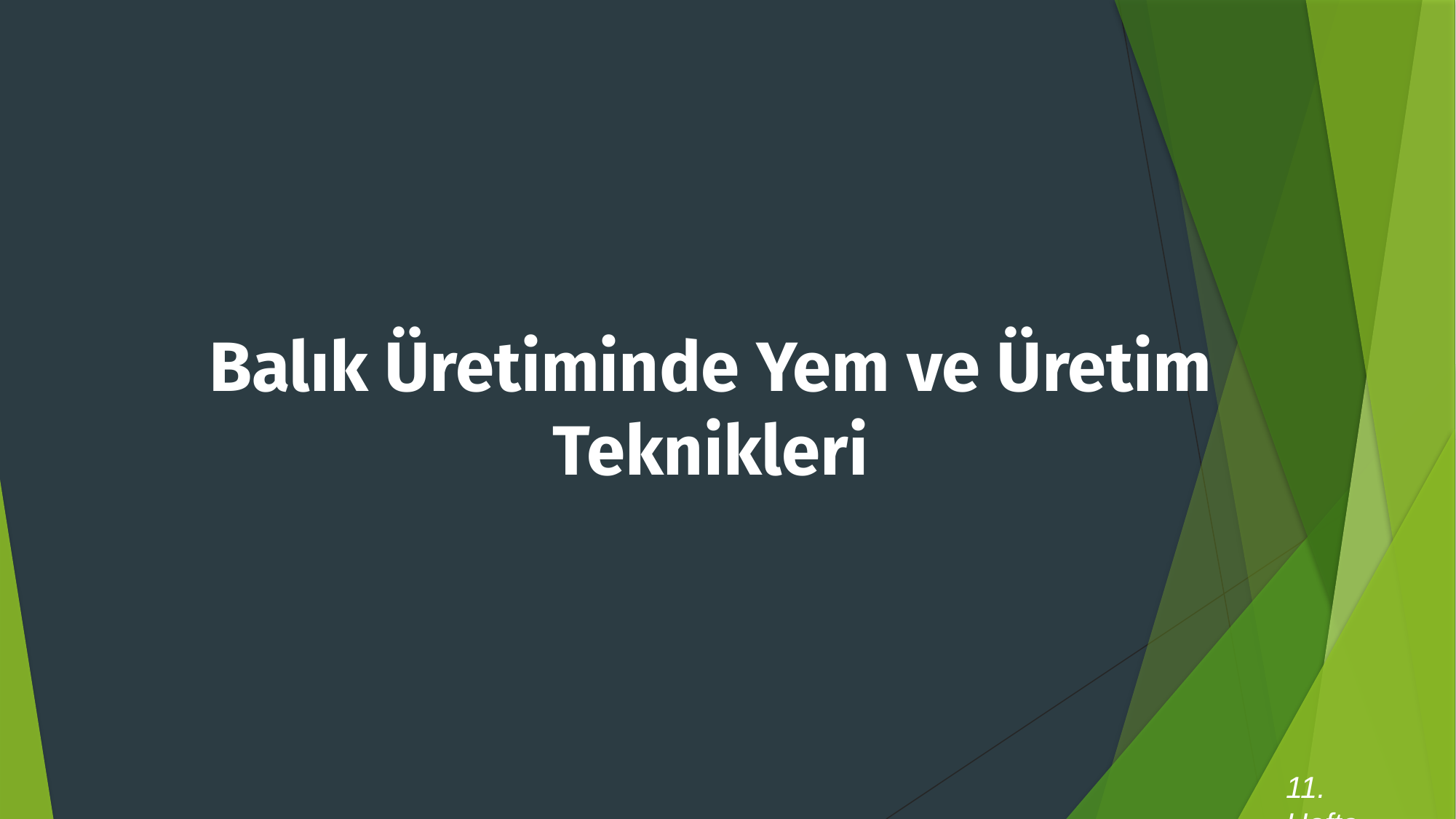

Balık Üretiminde Yem ve Üretim Teknikleri
11. Hafta